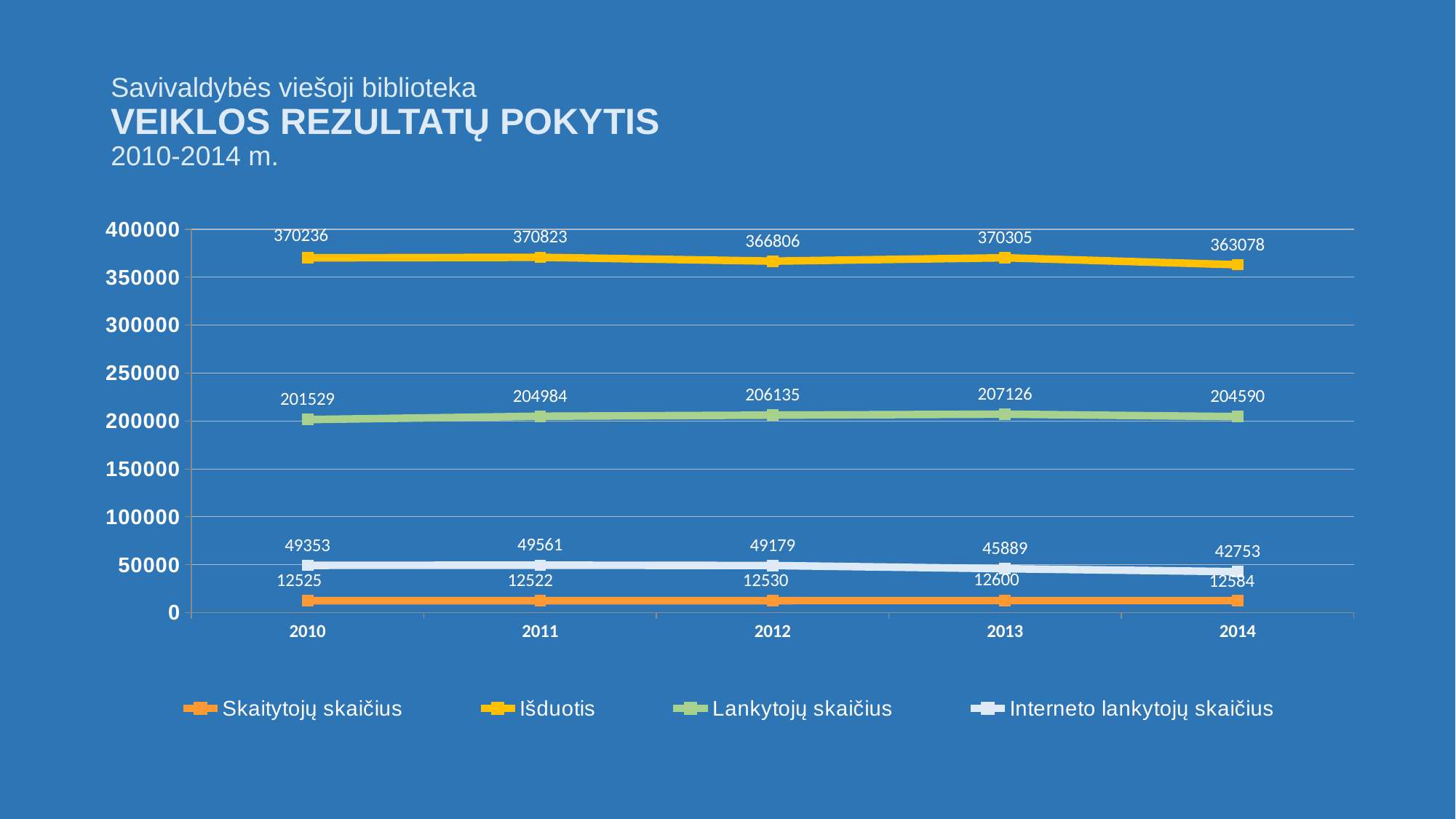

# Savivaldybės viešoji biblioteka VEIKLOS REZULTATŲ POKYTIS 2010-2014 m.

### Chart

| Category | Skaitytojų skaičius | Išduotis | Lankytojų skaičius | Interneto lankytojų skaičius |
|---|---|---|---|---|
| 2010 | 12525.0 | 370236.0 | 201529.0 | 49353.0 |
| 2011 | 12522.0 | 370823.0 | 204984.0 | 49561.0 |
| 2012 | 12530.0 | 366806.0 | 206135.0 | 49179.0 |
| 2013 | 12600.0 | 370305.0 | 207126.0 | 45889.0 |
| 2014 | 12584.0 | 363078.0 | 204590.0 | 42753.0 |